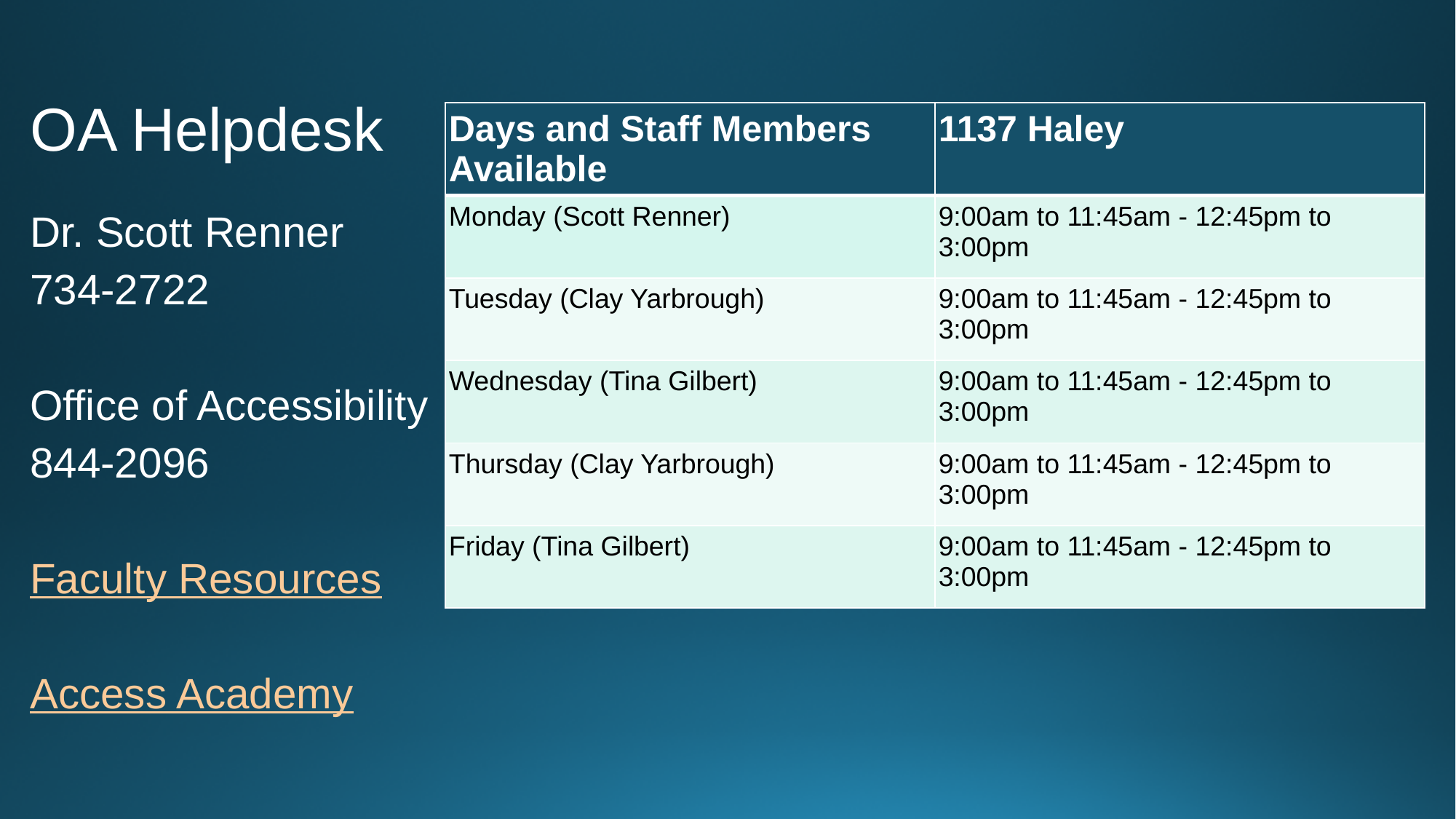

# OA Helpdesk
| Days and Staff Members Available | 1137 Haley |
| --- | --- |
| Monday (Scott Renner) | 9:00am to 11:45am - 12:45pm to 3:00pm |
| Tuesday (Clay Yarbrough) | 9:00am to 11:45am - 12:45pm to 3:00pm |
| Wednesday (Tina Gilbert) | 9:00am to 11:45am - 12:45pm to 3:00pm |
| Thursday (Clay Yarbrough) | 9:00am to 11:45am - 12:45pm to 3:00pm |
| Friday (Tina Gilbert) | 9:00am to 11:45am - 12:45pm to 3:00pm |
Dr. Scott Renner
734-2722

Office of Accessibility
844-2096

Faculty Resources

Access Academy